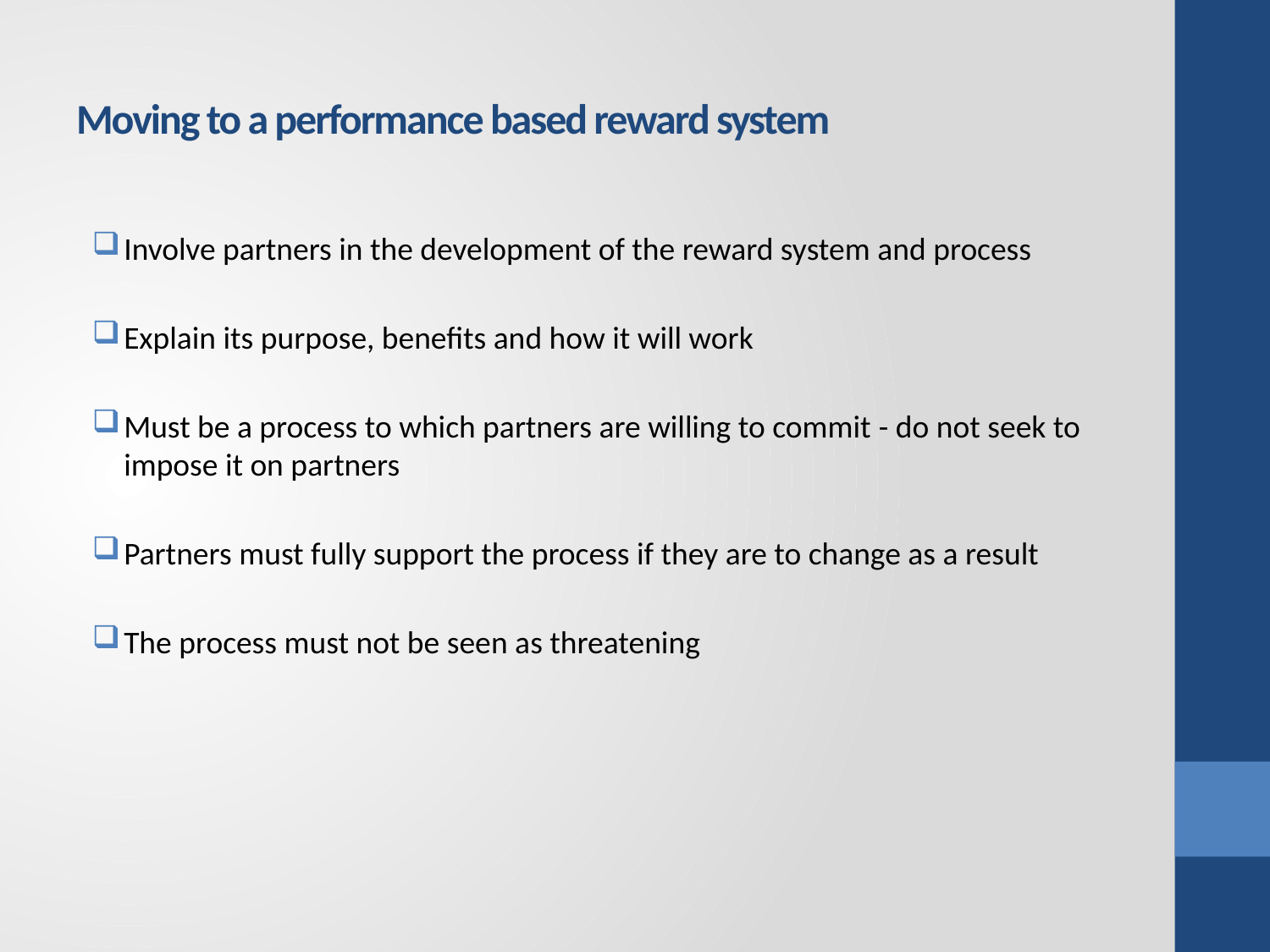

# Moving to a performance based reward system
Involve partners in the development of the reward system and process

Explain its purpose, benefits and how it will work

Must be a process to which partners are willing to commit - do not seek to impose it on partners

Partners must fully support the process if they are to change as a result

The process must not be seen as threatening